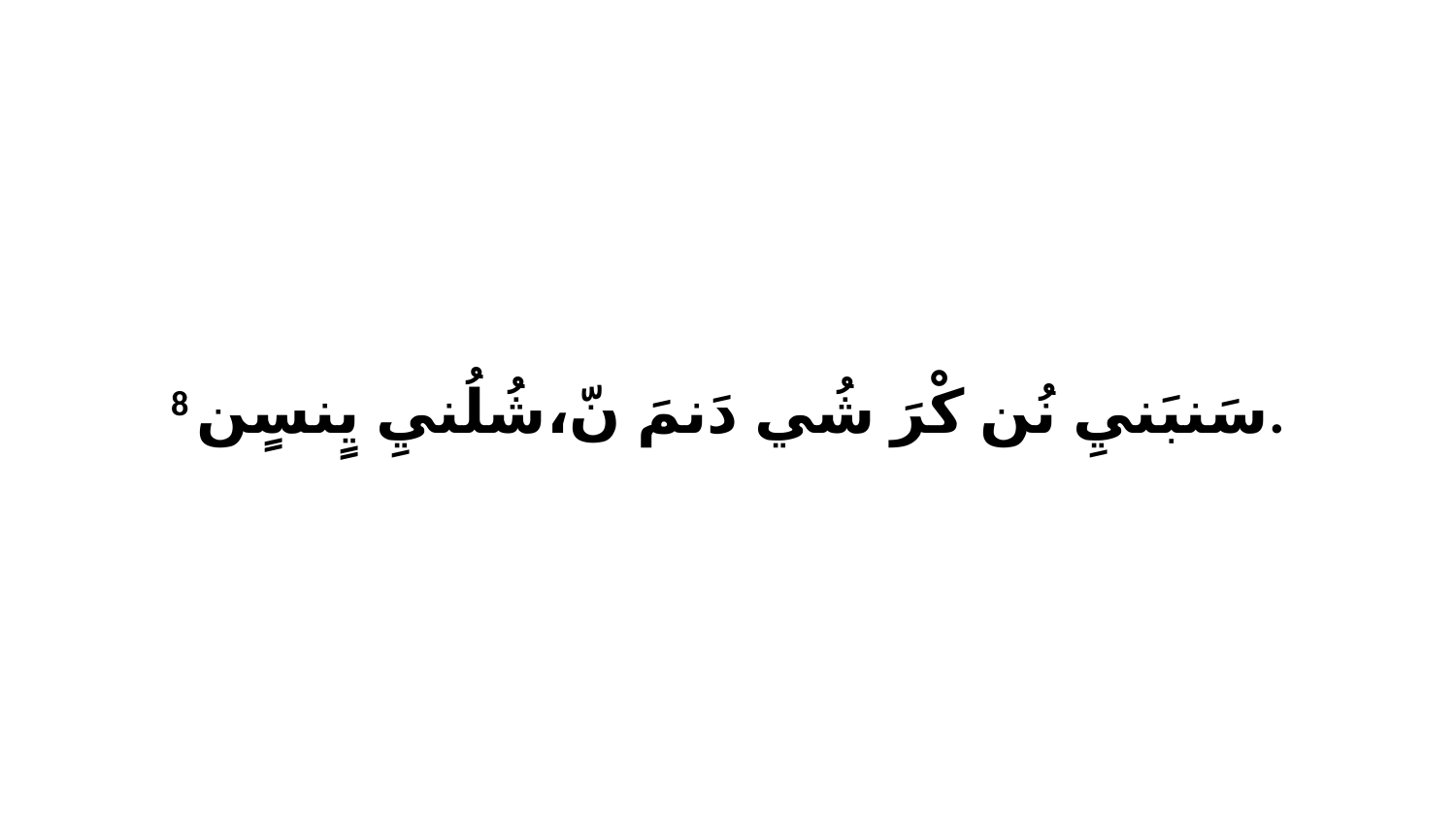

8 سَنبَنيِ نُن كْرَ شُي دَنمَ نّ،شُلُنيِ يٍنسٍن.